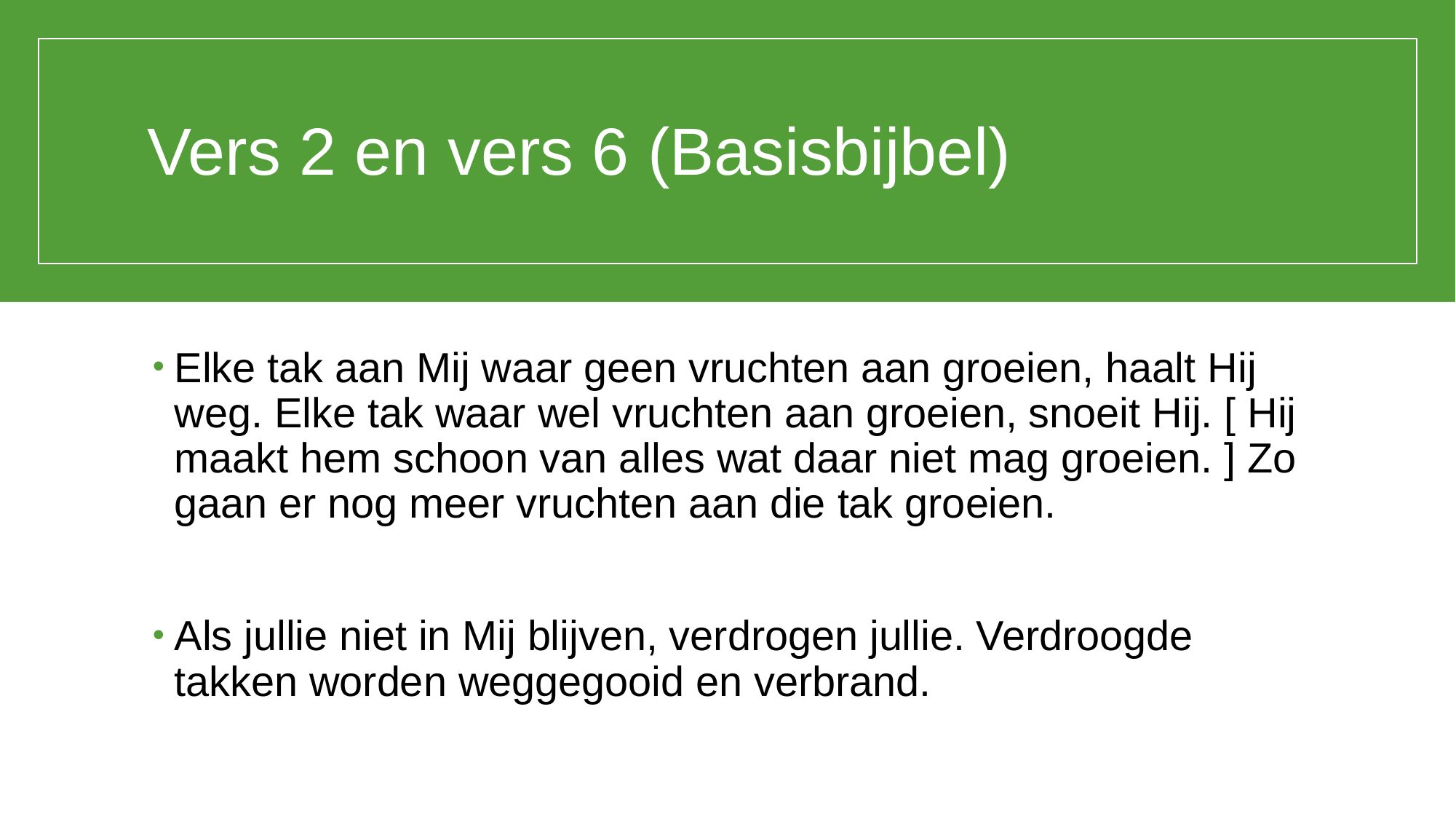

# Vers 2 en vers 6 (Basisbijbel)

Elke tak aan Mij waar geen vruchten aan groeien, haalt Hij weg. Elke tak waar wel vruchten aan groeien, snoeit Hij. [ Hij maakt hem schoon van alles wat daar niet mag groeien. ] Zo gaan er nog meer vruchten aan die tak groeien.

Als jullie niet in Mij blijven, verdrogen jullie. Verdroogde takken worden weggegooid en verbrand.